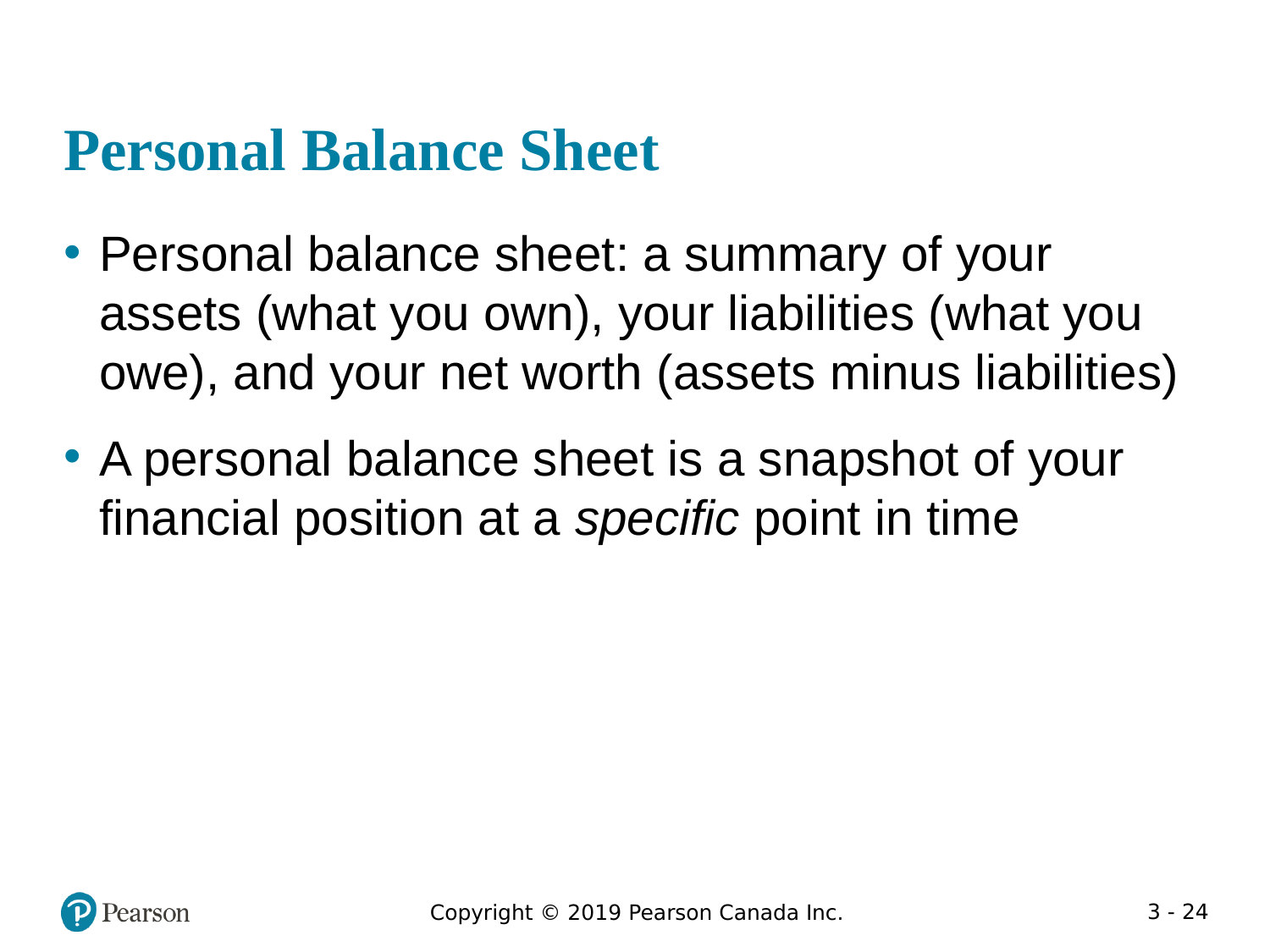

# Personal Balance Sheet
Personal balance sheet: a summary of your assets (what you own), your liabilities (what you owe), and your net worth (assets minus liabilities)
A personal balance sheet is a snapshot of your financial position at a specific point in time